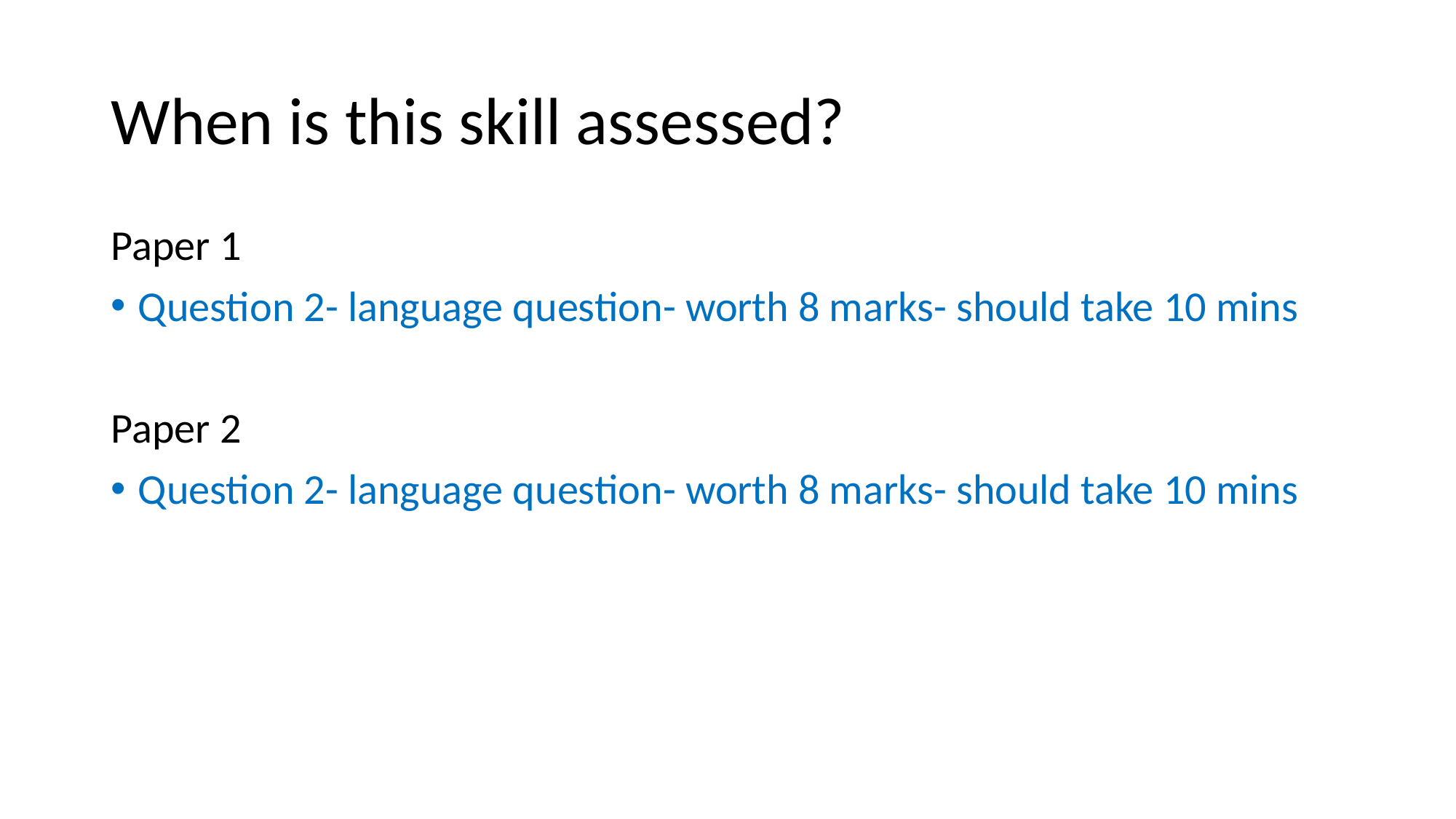

# When is this skill assessed?
Paper 1
Question 2- language question- worth 8 marks- should take 10 mins

Paper 2
Question 2- language question- worth 8 marks- should take 10 mins